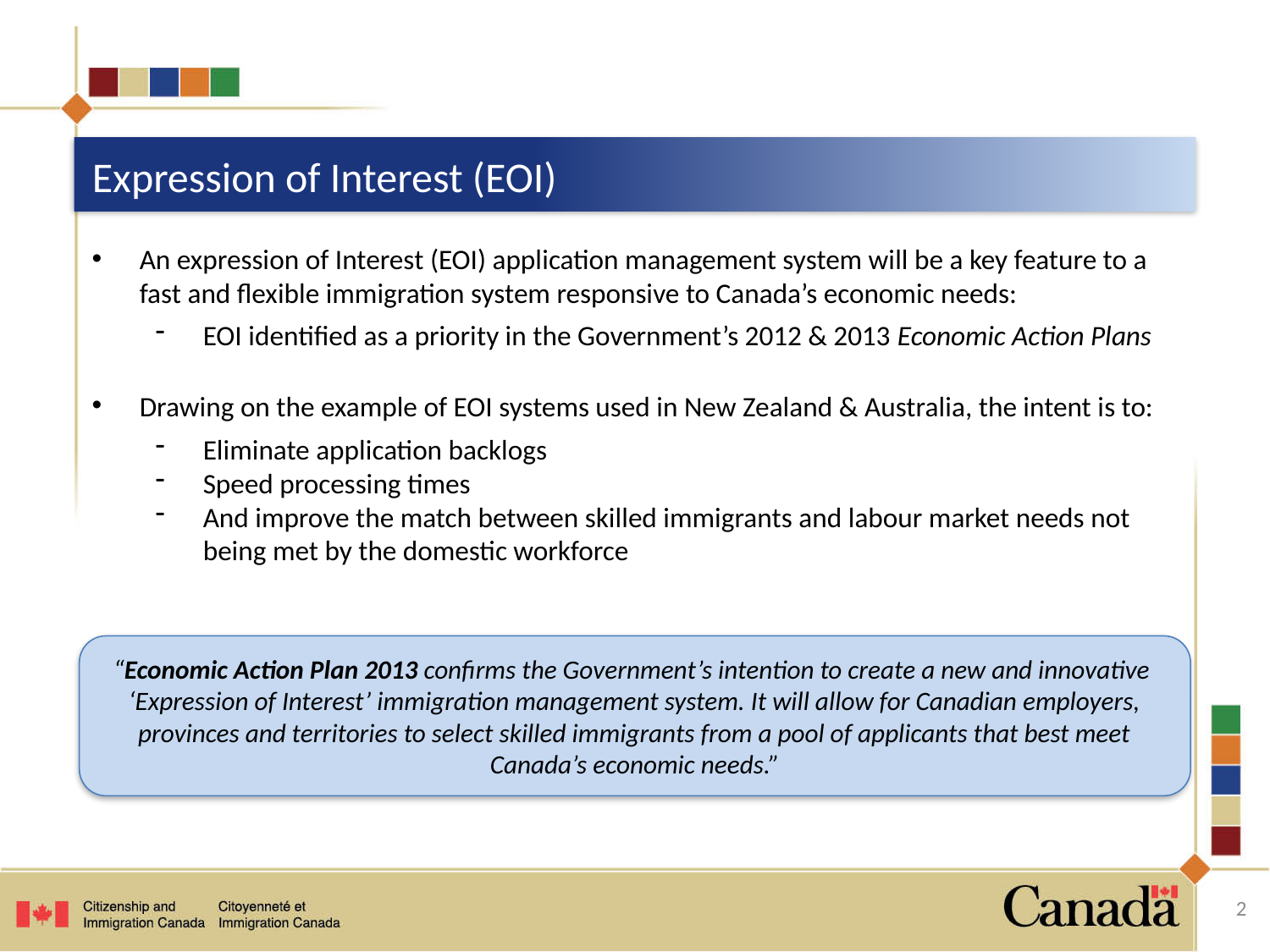

# Expression of Interest (EOI)
An expression of Interest (EOI) application management system will be a key feature to a fast and flexible immigration system responsive to Canada’s economic needs:

EOI identified as a priority in the Government’s 2012 & 2013 Economic Action Plans

Drawing on the example of EOI systems used in New Zealand & Australia, the intent is to:

Eliminate application backlogs
Speed processing times
And improve the match between skilled immigrants and labour market needs not being met by the domestic workforce
“Economic Action Plan 2013 confirms the Government’s intention to create a new and innovative
‘Expression of Interest’ immigration management system. It will allow for Canadian employers, provinces and territories to select skilled immigrants from a pool of applicants that best meet Canada’s economic needs.”
2